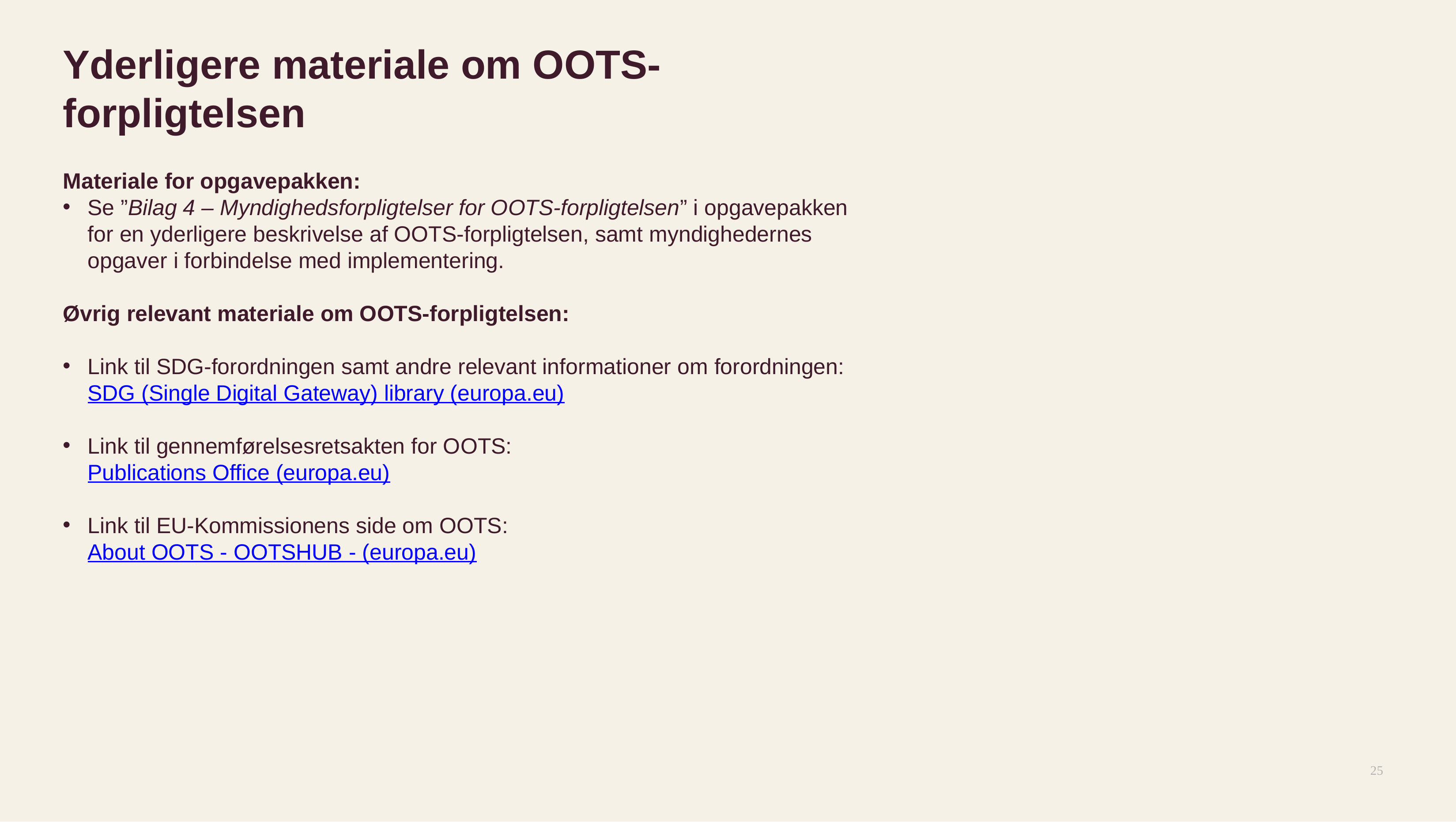

Yderligere materiale om OOTS-forpligtelsen

Materiale for opgavepakken:
Se ”Bilag 4 – Myndighedsforpligtelser for OOTS-forpligtelsen” i opgavepakken for en yderligere beskrivelse af OOTS-forpligtelsen, samt myndighedernes opgaver i forbindelse med implementering.

Øvrig relevant materiale om OOTS-forpligtelsen:

Link til SDG-forordningen samt andre relevant informationer om forordningen:
SDG (Single Digital Gateway) library (europa.eu)

Link til gennemførelsesretsakten for OOTS:
Publications Office (europa.eu)

Link til EU-Kommissionens side om OOTS:
About OOTS - OOTSHUB - (europa.eu)

25